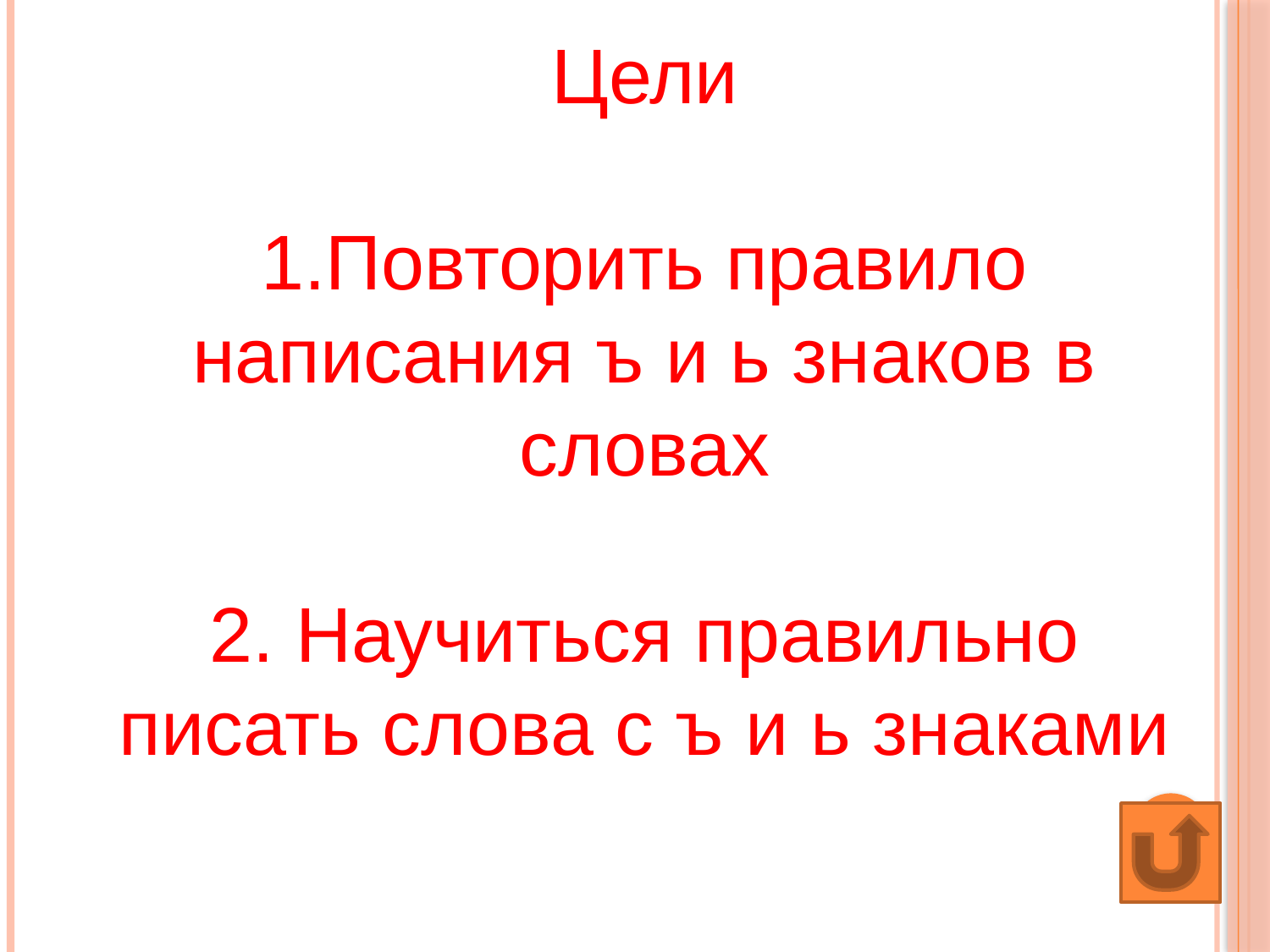

Цели
1.Повторить правило написания ъ и ь знаков в словах
2. Научиться правильно писать слова с ъ и ь знаками
#